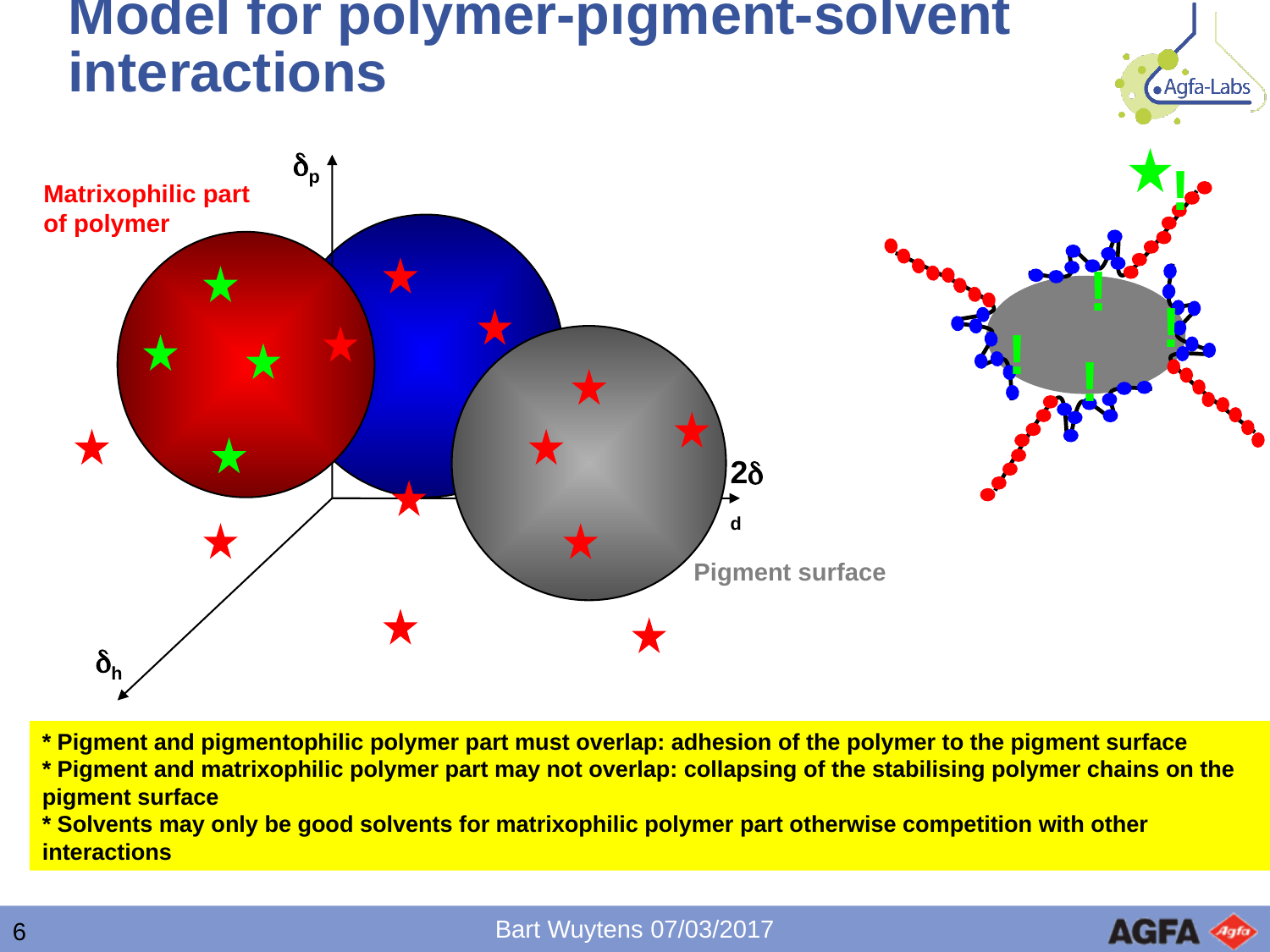

# Model for polymer-pigment-solvent interactions
δp

!

!

!

!
!

Matrixophilic part
of polymer

2δd

Pigment surface

δh
* Pigment and pigmentophilic polymer part must overlap: adhesion of the polymer to the pigment surface
* Pigment and matrixophilic polymer part may not overlap: collapsing of the stabilising polymer chains on the pigment surface
* Solvents may only be good solvents for matrixophilic polymer part otherwise competition with other interactions